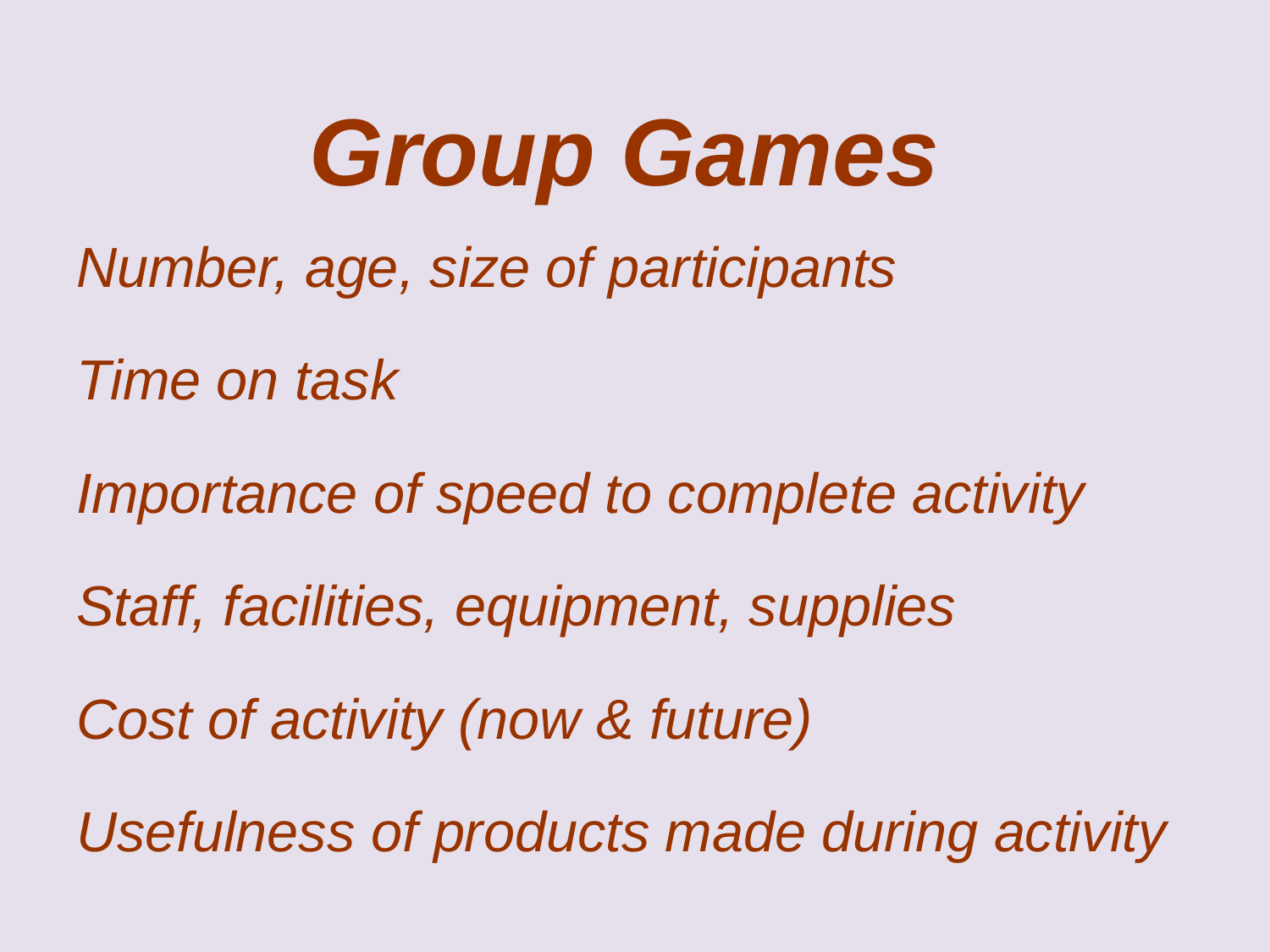

Group Games
Number, age, size of participants
Time on task
Importance of speed to complete activity
Staff, facilities, equipment, supplies
Cost of activity (now & future)
Usefulness of products made during activity